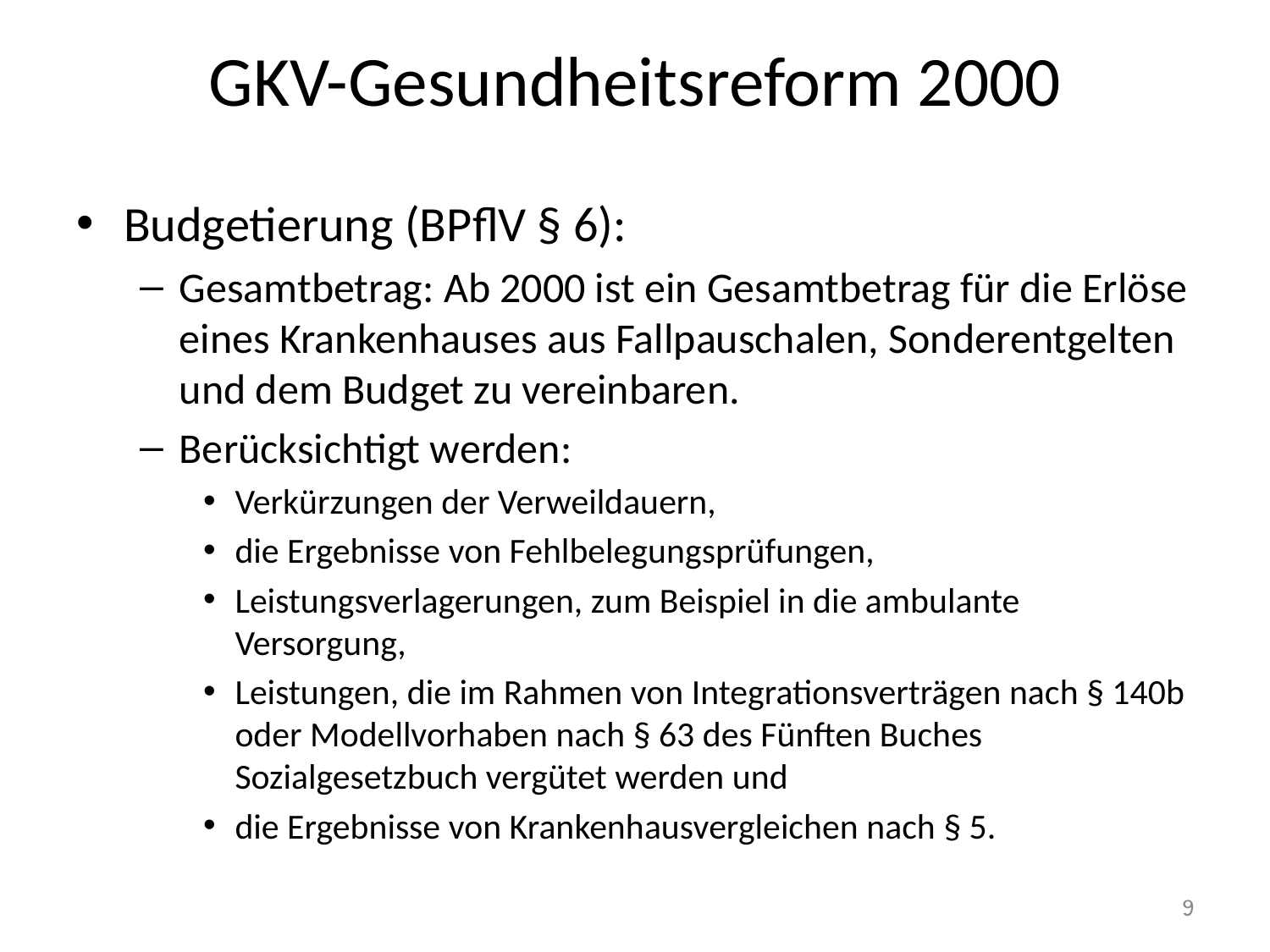

# GKV-Gesundheitsreform 2000
Budgetierung (BPflV § 6):
Gesamtbetrag: Ab 2000 ist ein Gesamtbetrag für die Erlöse eines Krankenhauses aus Fallpauschalen, Sonderentgelten und dem Budget zu vereinbaren.
Berücksichtigt werden:
Verkürzungen der Verweildauern,
die Ergebnisse von Fehlbelegungsprüfungen,
Leistungsverlagerungen, zum Beispiel in die ambulante Versorgung,
Leistungen, die im Rahmen von Integrationsverträgen nach § 140b oder Modellvorhaben nach § 63 des Fünften Buches Sozialgesetzbuch vergütet werden und
die Ergebnisse von Krankenhausvergleichen nach § 5.
9